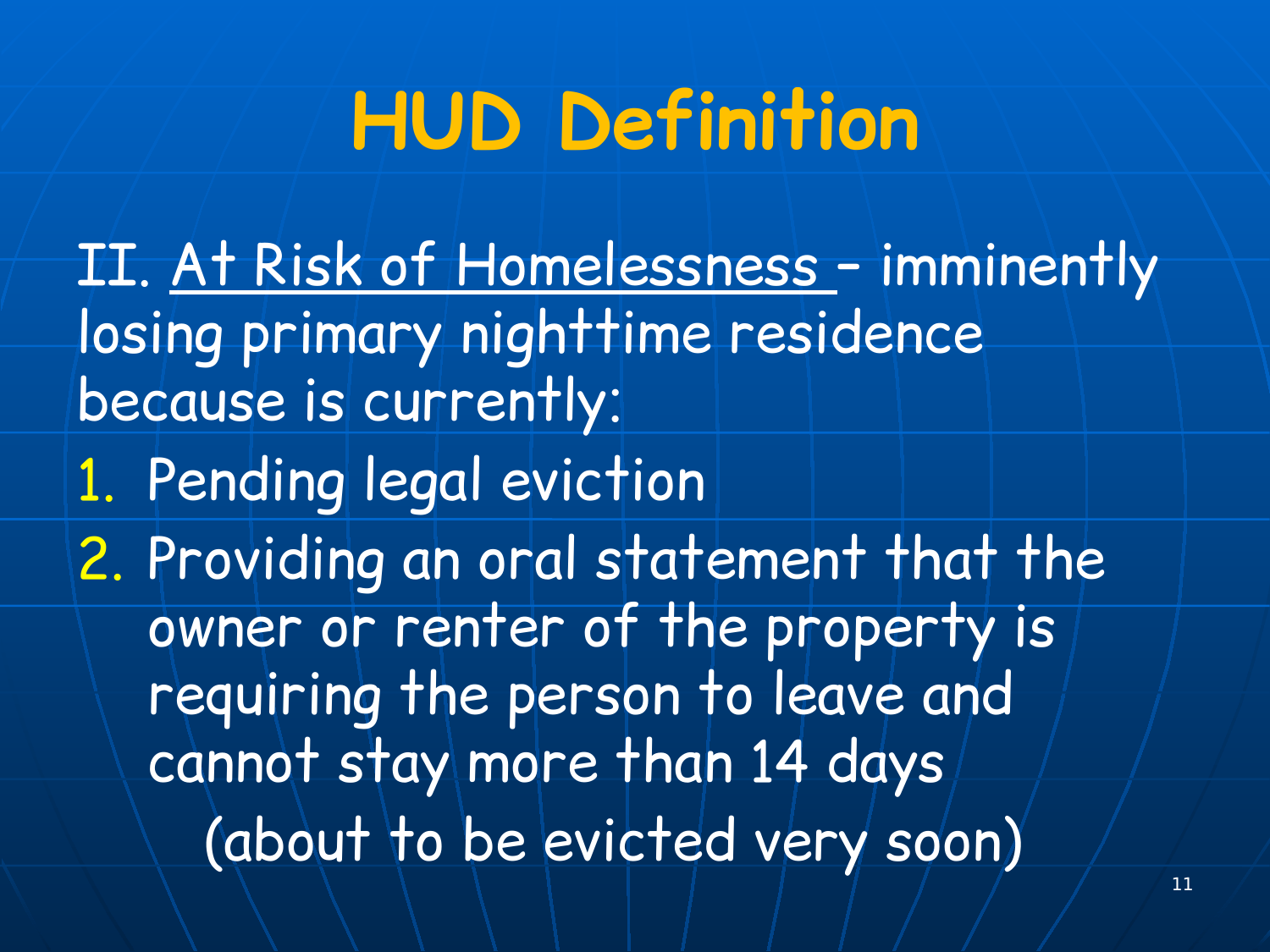

# HUD Definition
II. At Risk of Homelessness – imminently losing primary nighttime residence because is currently:
Pending legal eviction
Providing an oral statement that the owner or renter of the property is requiring the person to leave and cannot stay more than 14 days
	(about to be evicted very soon)

11